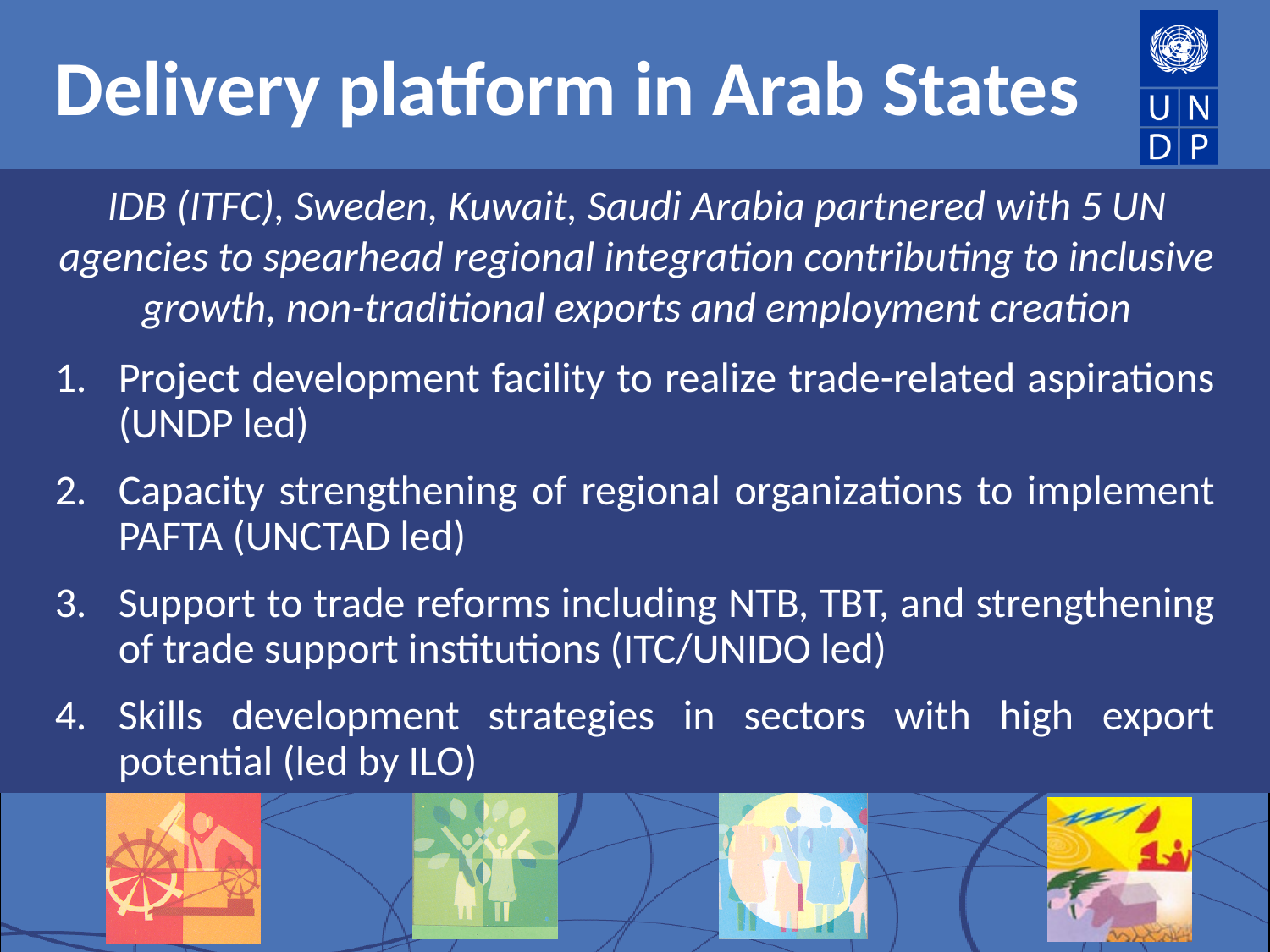

# Delivery platform in Arab States
IDB (ITFC), Sweden, Kuwait, Saudi Arabia partnered with 5 UN agencies to spearhead regional integration contributing to inclusive growth, non-traditional exports and employment creation
Project development facility to realize trade-related aspirations (UNDP led)
Capacity strengthening of regional organizations to implement PAFTA (UNCTAD led)
Support to trade reforms including NTB, TBT, and strengthening of trade support institutions (ITC/UNIDO led)
Skills development strategies in sectors with high export potential (led by ILO)